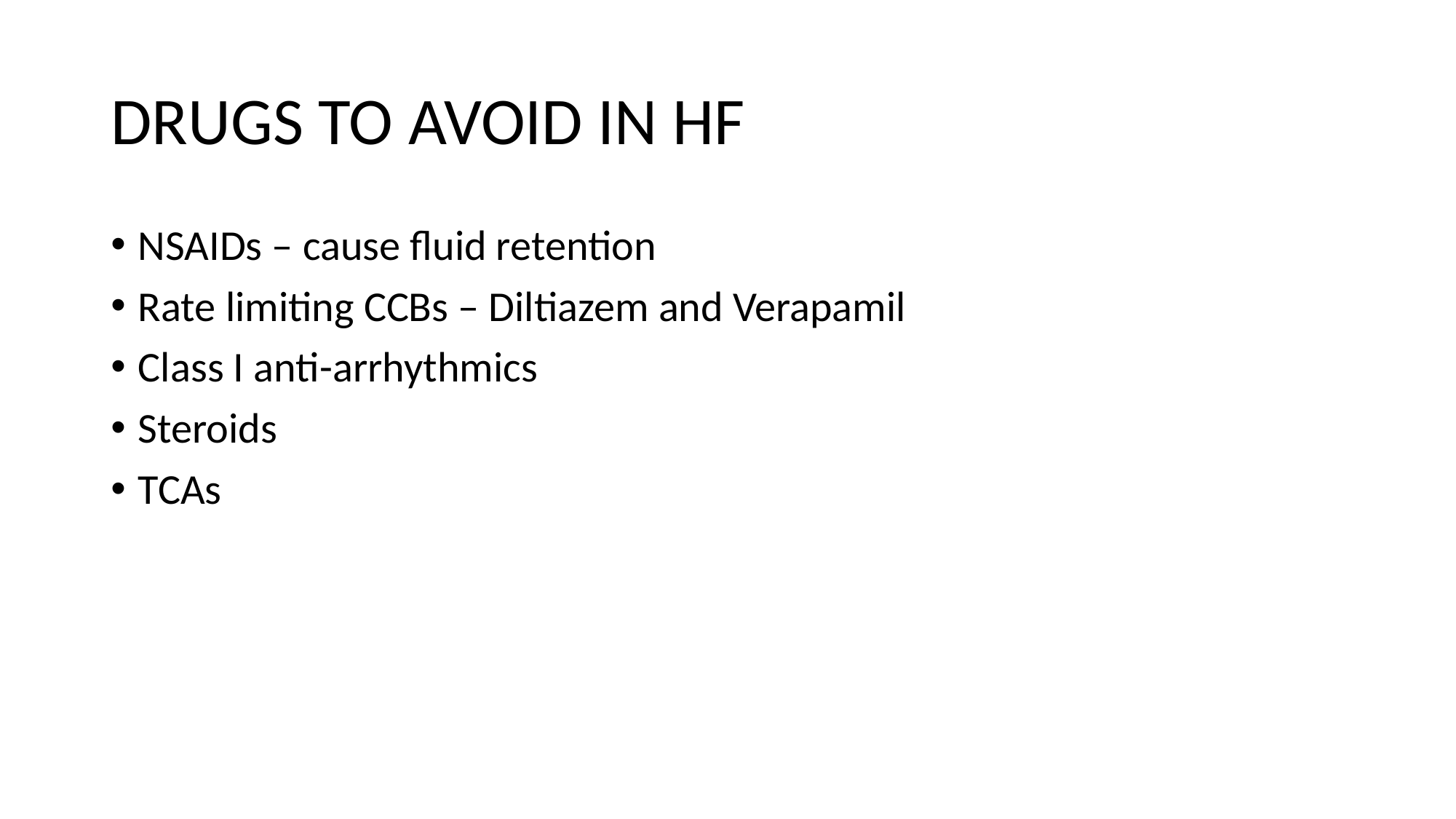

# DRUGS TO AVOID IN HF
NSAIDs – cause fluid retention
Rate limiting CCBs – Diltiazem and Verapamil
Class I anti-arrhythmics
Steroids
TCAs